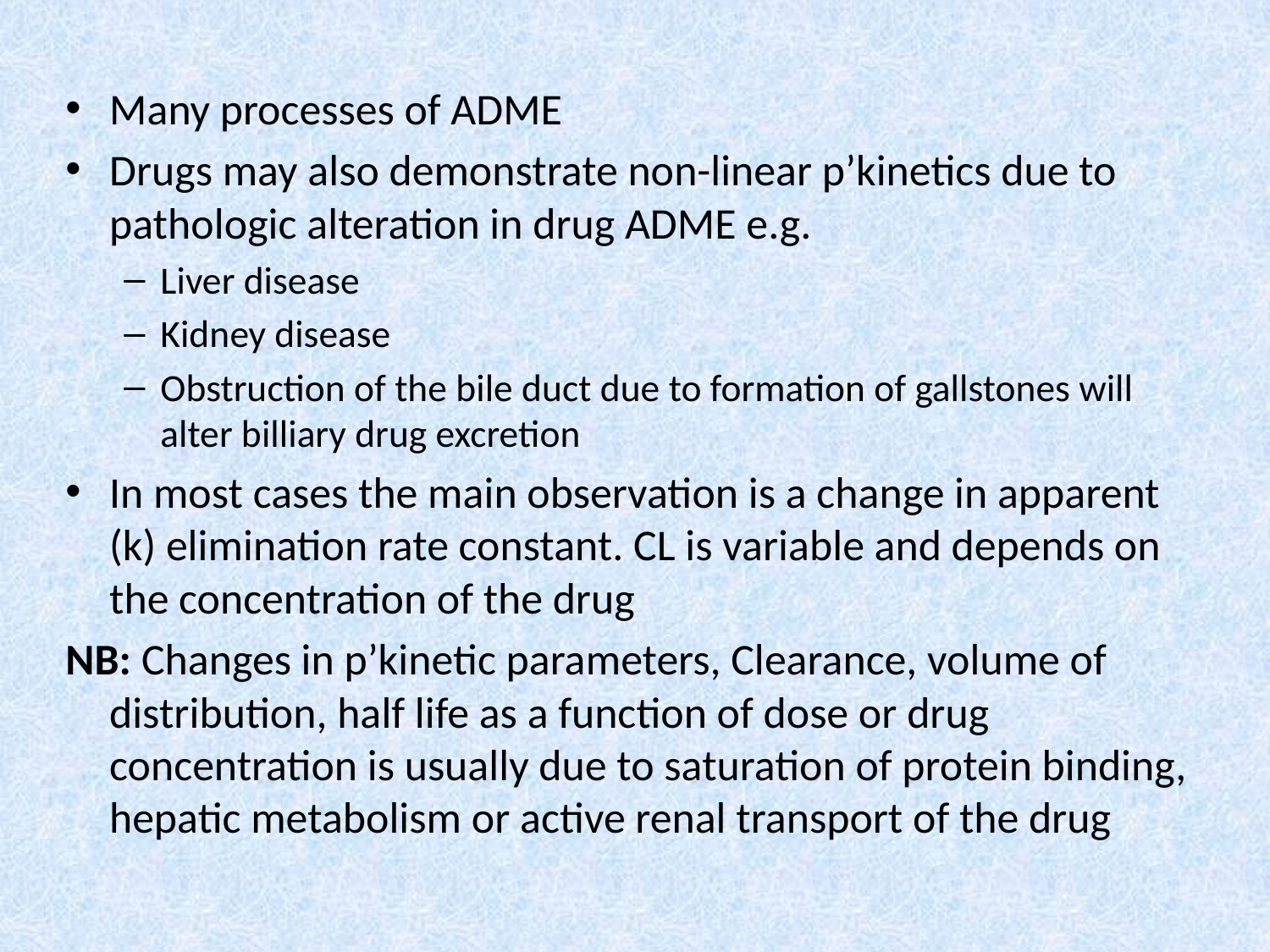

Many processes of ADME
Drugs may also demonstrate non-linear p’kinetics due to pathologic alteration in drug ADME e.g.
Liver disease
Kidney disease
Obstruction of the bile duct due to formation of gallstones will alter billiary drug excretion
In most cases the main observation is a change in apparent (k) elimination rate constant. CL is variable and depends on the concentration of the drug
NB: Changes in p’kinetic parameters, Clearance, volume of distribution, half life as a function of dose or drug concentration is usually due to saturation of protein binding, hepatic metabolism or active renal transport of the drug